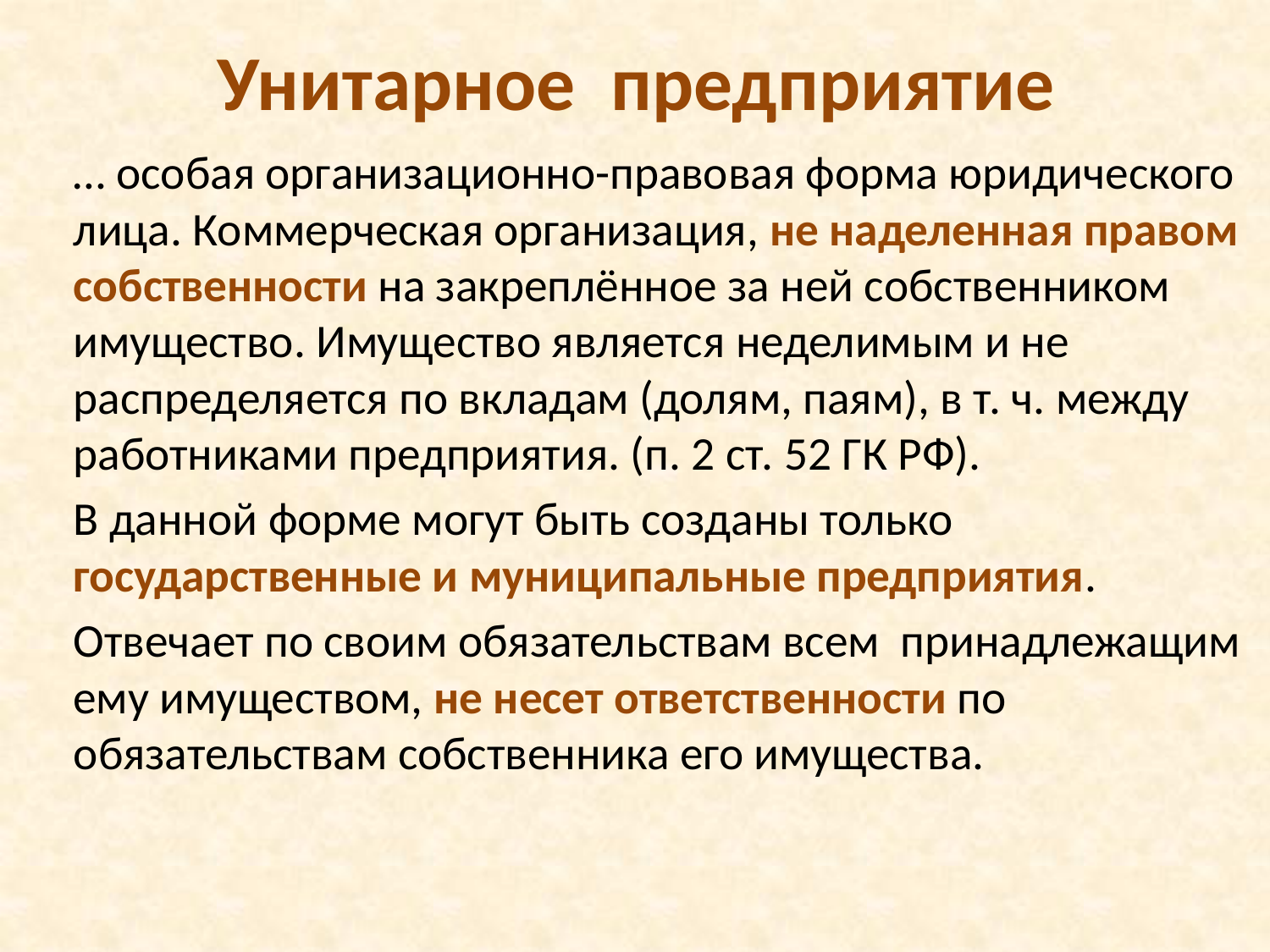

# Унитарное  предприятие
… особая организационно-правовая форма юридического лица. Коммерческая организация, не наделенная правом собственности на закреплённое за ней собственником имущество. Имущество является неделимым и не распределяется по вкладам (долям, паям), в т. ч. между работниками предприятия. (п. 2 ст. 52 ГК РФ).
В данной форме могут быть созданы только государственные и муниципальные предприятия.
Отвечает по своим обязательствам всем  принадлежащим ему имуществом, не несет ответственности по обязательствам собственника его имущества.